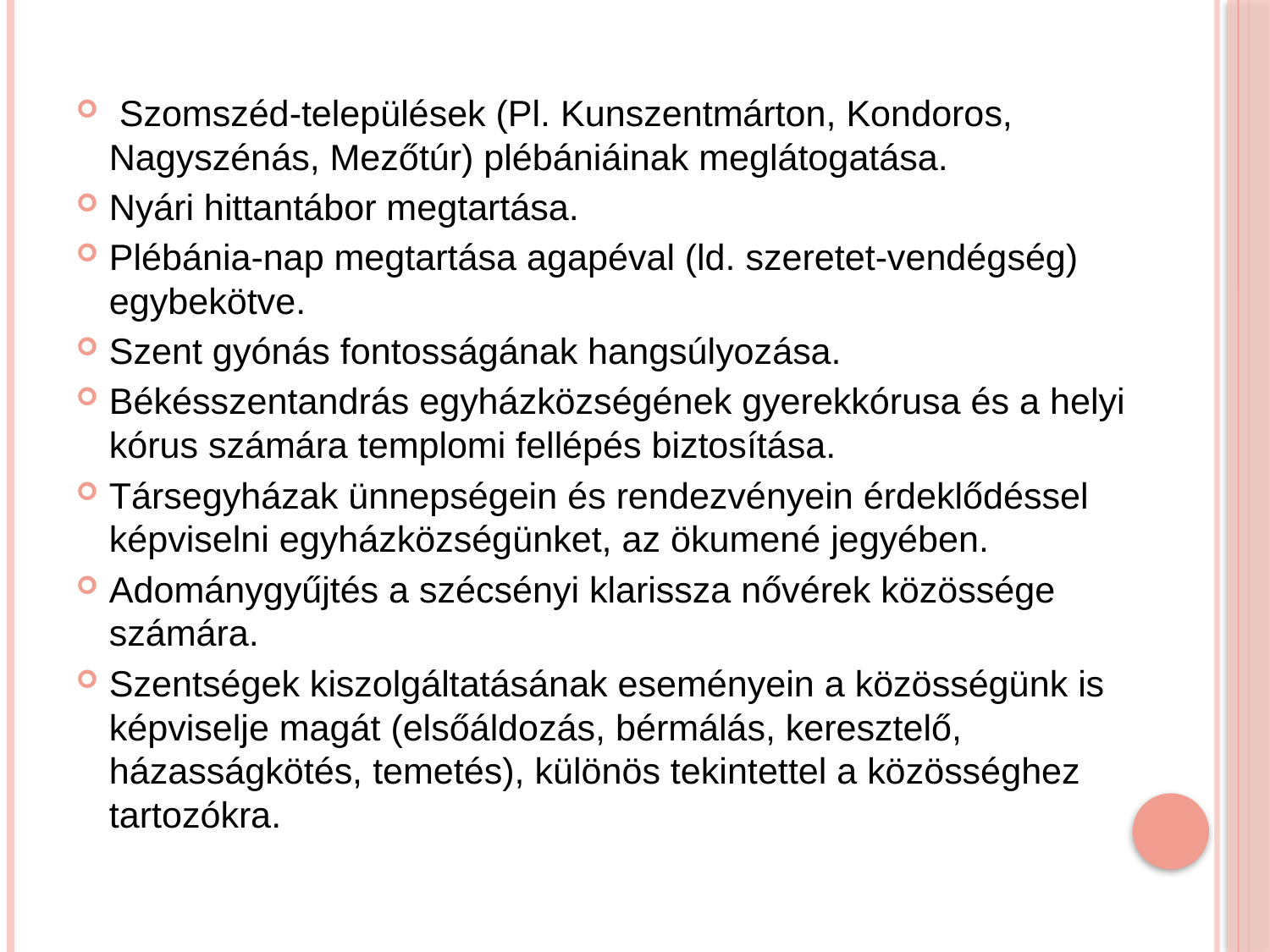

Szomszéd-települések (Pl. Kunszentmárton, Kondoros, Nagyszénás, Mezőtúr) plébániáinak meglátogatása.
Nyári hittantábor megtartása.
Plébánia-nap megtartása agapéval (ld. szeretet-vendégség) egybekötve.
Szent gyónás fontosságának hangsúlyozása.
Békésszentandrás egyházközségének gyerekkórusa és a helyi kórus számára templomi fellépés biztosítása.
Társegyházak ünnepségein és rendezvényein érdeklődéssel képviselni egyházközségünket, az ökumené jegyében.
Adománygyűjtés a szécsényi klarissza nővérek közössége számára.
Szentségek kiszolgáltatásának eseményein a közösségünk is képviselje magát (elsőáldozás, bérmálás, keresztelő, házasságkötés, temetés), különös tekintettel a közösséghez tartozókra.